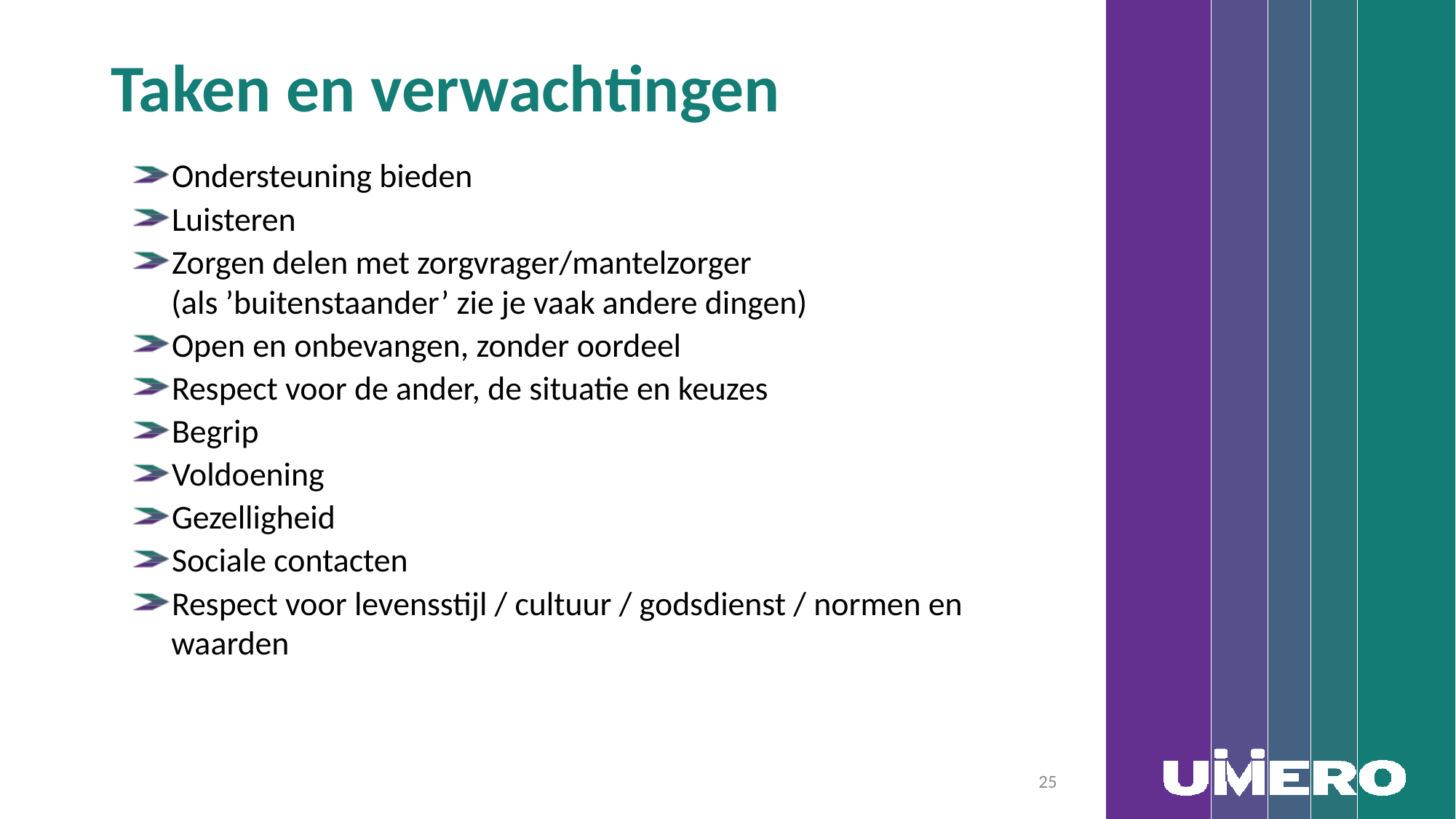

Taken en verwachtingen
Ondersteuning bieden
Luisteren
Zorgen delen met zorgvrager/mantelzorger
(als ’buitenstaander’ zie je vaak andere dingen)
Open en onbevangen, zonder oordeel
Respect voor de ander, de situatie en keuzes
Begrip
Voldoening
Gezelligheid
Sociale contacten
Respect voor levensstijl / cultuur / godsdienst / normen en waarden
25